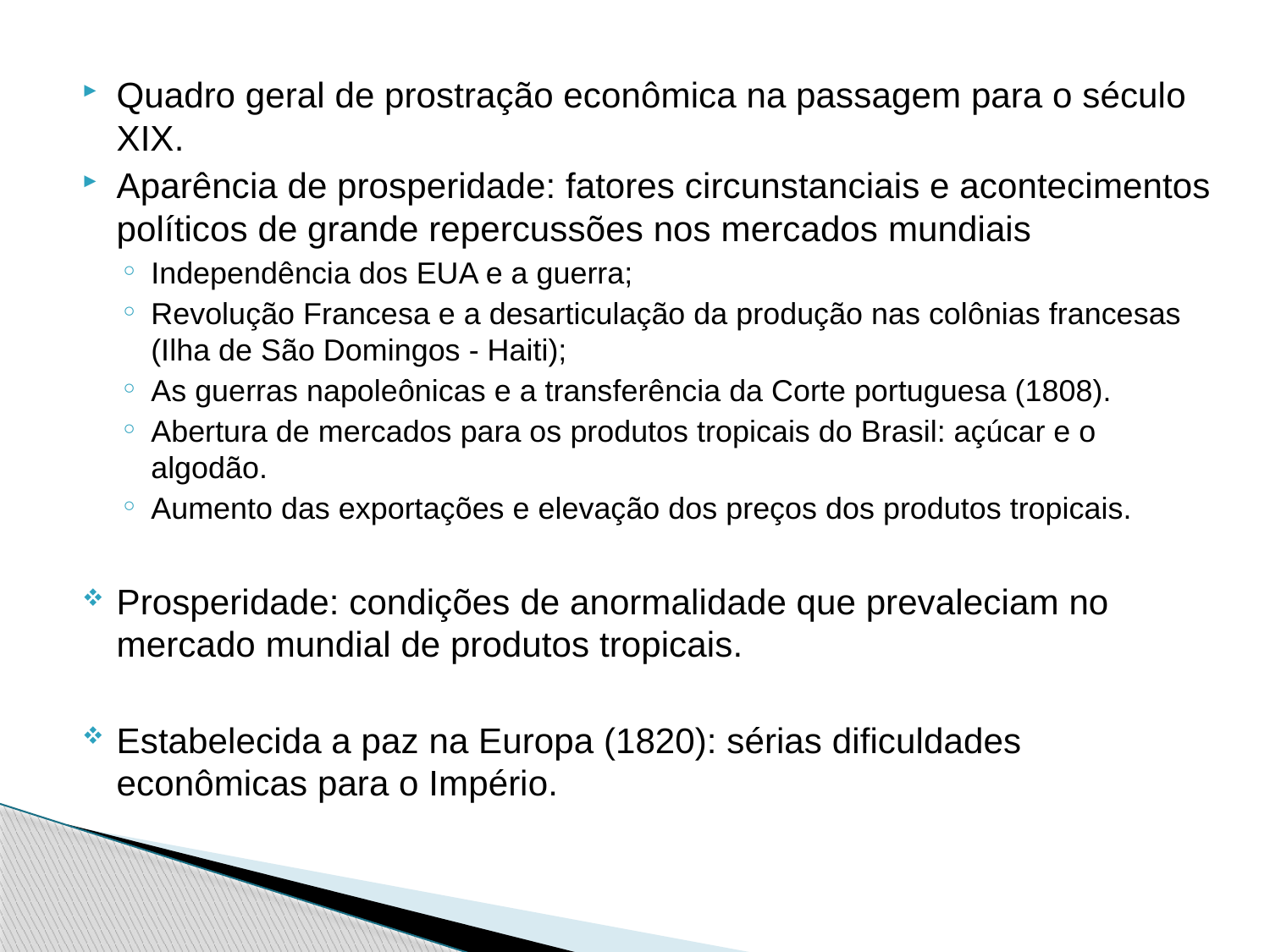

Quadro geral de prostração econômica na passagem para o século XIX.
Aparência de prosperidade: fatores circunstanciais e acontecimentos políticos de grande repercussões nos mercados mundiais
Independência dos EUA e a guerra;
Revolução Francesa e a desarticulação da produção nas colônias francesas (Ilha de São Domingos - Haiti);
As guerras napoleônicas e a transferência da Corte portuguesa (1808).
Abertura de mercados para os produtos tropicais do Brasil: açúcar e o algodão.
Aumento das exportações e elevação dos preços dos produtos tropicais.

Prosperidade: condições de anormalidade que prevaleciam no mercado mundial de produtos tropicais.

Estabelecida a paz na Europa (1820): sérias dificuldades econômicas para o Império.